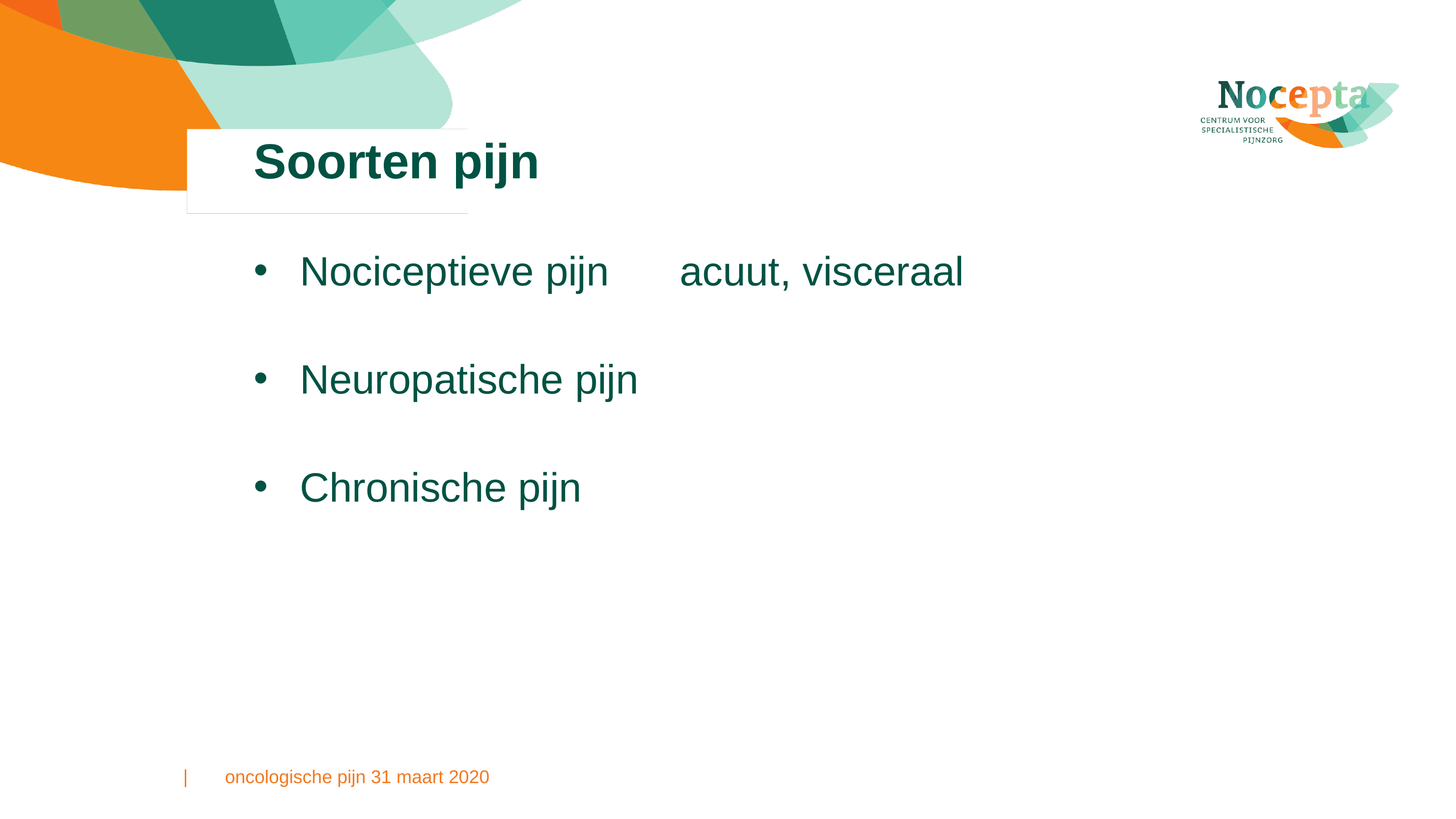

# Soorten pijn
Nociceptieve pijn	 acuut, visceraal

Neuropatische pijn

Chronische pijn

oncologische pijn 31 maart 2020